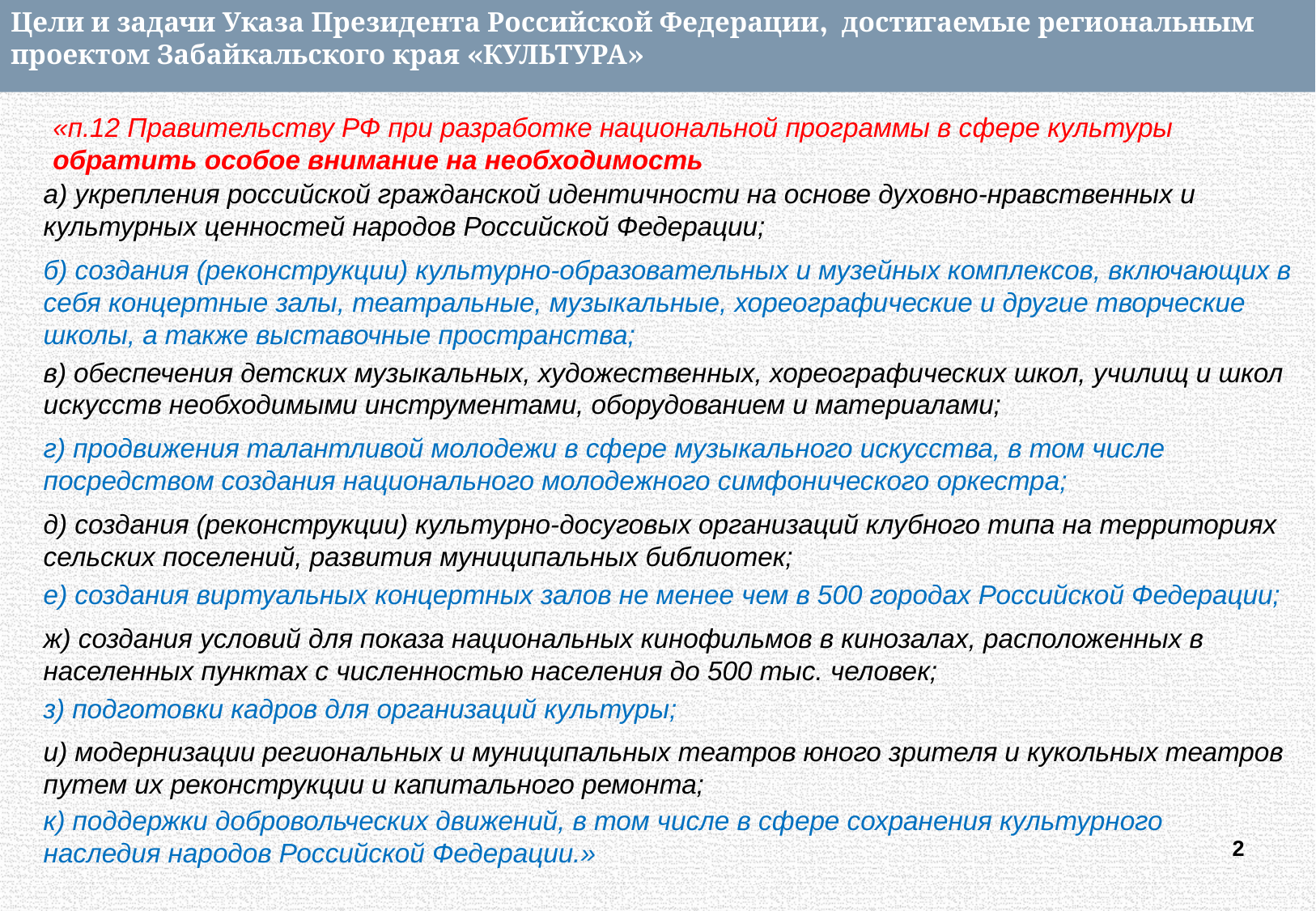

Цели и задачи Указа Президента Российской Федерации,  достигаемые региональным проектом Забайкальского края «КУЛЬТУРА»
«п.12 Правительству РФ при разработке национальной программы в сфере культуры обратить особое внимание на необходимость
а) укрепления российской гражданской идентичности на основе духовно-нравственных и культурных ценностей народов Российской Федерации;
б) создания (реконструкции) культурно-образовательных и музейных комплексов, включающих в себя концертные залы, театральные, музыкальные, хореографические и другие творческие школы, а также выставочные пространства;
в) обеспечения детских музыкальных, художественных, хореографических школ, училищ и школ искусств необходимыми инструментами, оборудованием и материалами;
г) продвижения талантливой молодежи в сфере музыкального искусства, в том числе посредством создания национального молодежного симфонического оркестра;
д) создания (реконструкции) культурно-досуговых организаций клубного типа на территориях сельских поселений, развития муниципальных библиотек;
е) создания виртуальных концертных залов не менее чем в 500 городах Российской Федерации;
ж) создания условий для показа национальных кинофильмов в кинозалах, расположенных в населенных пунктах с численностью населения до 500 тыс. человек;
з) подготовки кадров для организаций культуры;
и) модернизации региональных и муниципальных театров юного зрителя и кукольных театров путем их реконструкции и капитального ремонта;
к) поддержки добровольческих движений, в том числе в сфере сохранения культурного наследия народов Российской Федерации.»
2